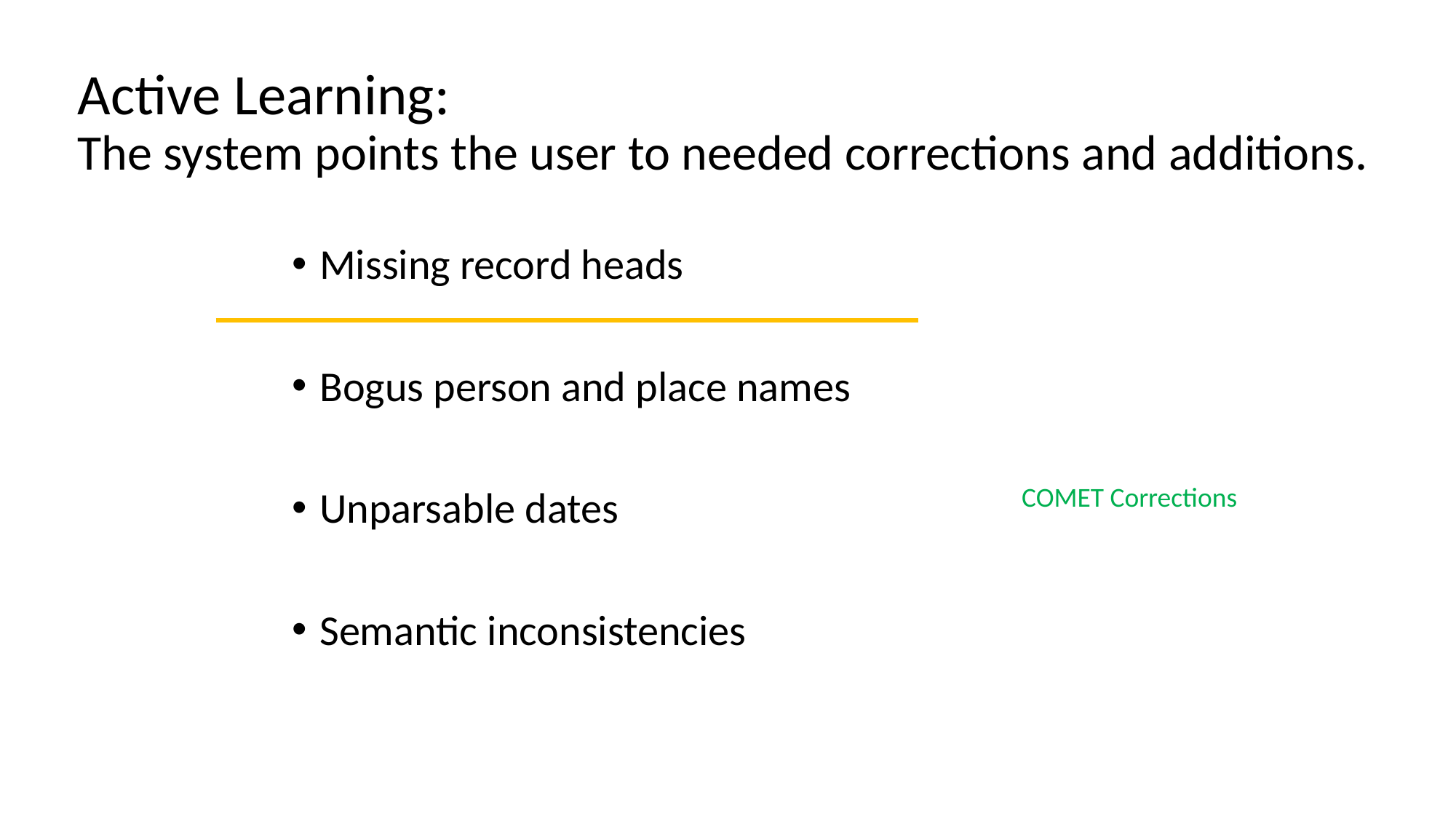

# Active Learning: The system points the user to needed corrections and additions.
Missing record heads

Bogus person and place names

Unparsable dates

Semantic inconsistencies
COMET Corrections